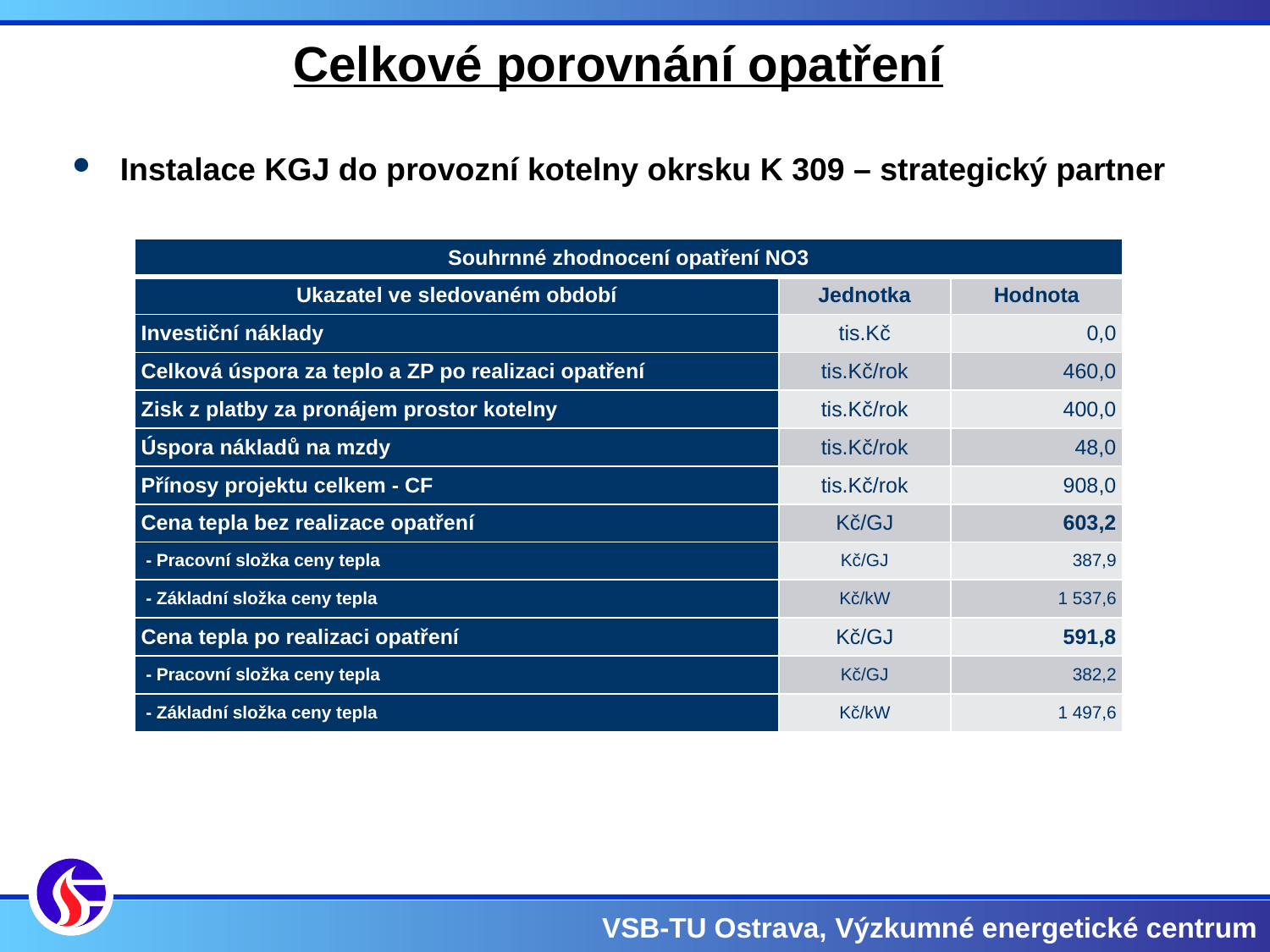

Celkové porovnání opatření

Instalace KGJ do provozní kotelny okrsku K 309 – strategický partner

| Souhrnné zhodnocení opatření NO3 |  |  |
| --- | --- | --- |
| Ukazatel ve sledovaném období | Jednotka | Hodnota |
| Investiční náklady | tis.Kč | 0,0 |
| Celková úspora za teplo a ZP po realizaci opatření | tis.Kč/rok | 460,0 |
| Zisk z platby za pronájem prostor kotelny | tis.Kč/rok | 400,0 |
| Úspora nákladů na mzdy | tis.Kč/rok | 48,0 |
| Přínosy projektu celkem - CF | tis.Kč/rok | 908,0 |
| Cena tepla bez realizace opatření | Kč/GJ | 603,2 |
| - Pracovní složka ceny tepla | Kč/GJ | 387,9 |
| - Základní složka ceny tepla | Kč/kW | 1 537,6 |
| Cena tepla po realizaci opatření | Kč/GJ | 591,8 |
| - Pracovní složka ceny tepla | Kč/GJ | 382,2 |
| - Základní složka ceny tepla | Kč/kW | 1 497,6 |